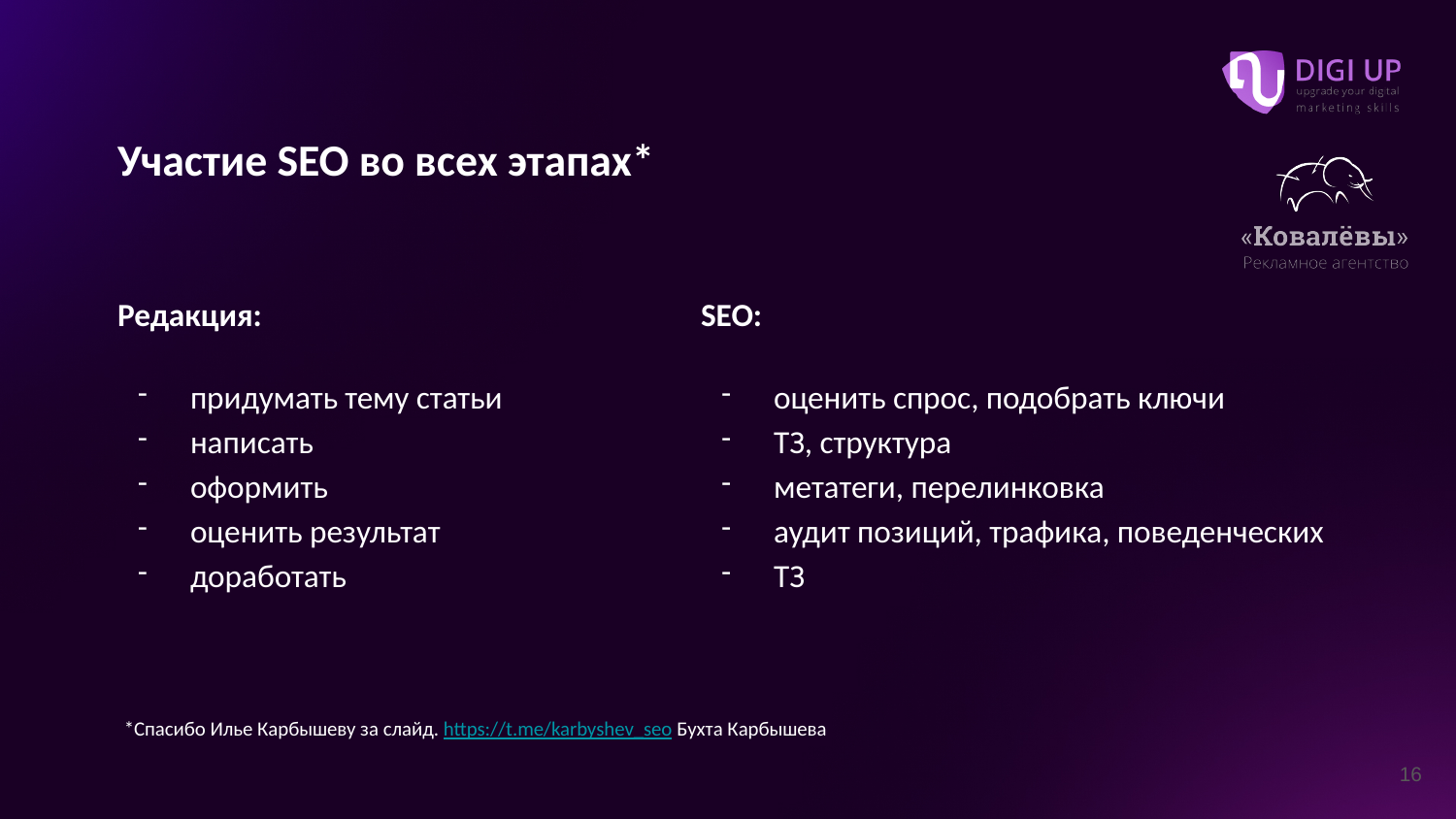

Участие SEO во всех этапах*

Редакция:
придумать тему статьи
написать
оформить
оценить результат
доработать

SEO:
оценить спрос, подобрать ключи
ТЗ, структура
метатеги, перелинковка
аудит позиций, трафика, поведенческих
ТЗ

*Спасибо Илье Карбышеву за слайд. https://t.me/karbyshev_seo Бухта Карбышева

16